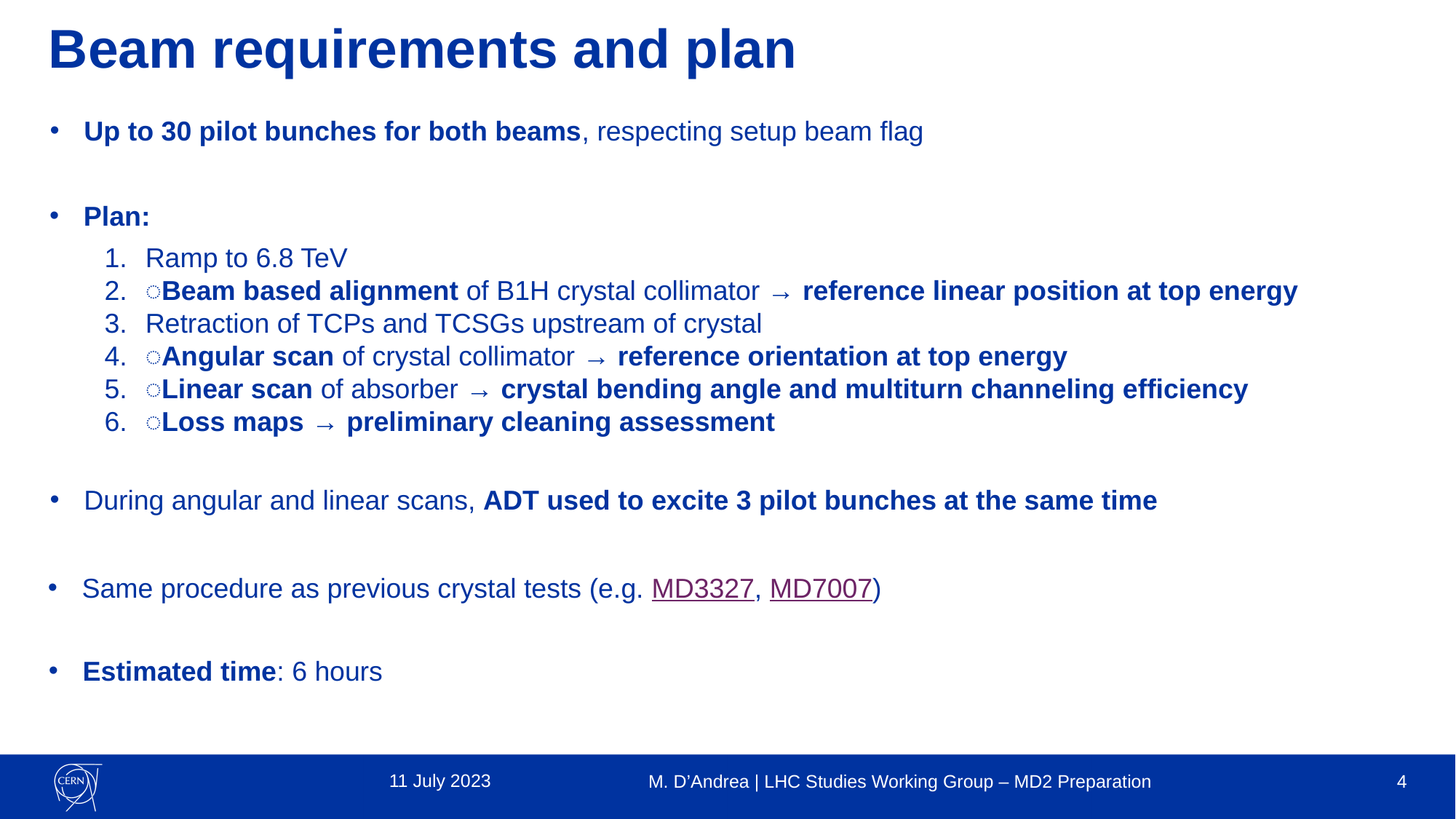

# Beam requirements and plan
Up to 30 pilot bunches for both beams, respecting setup beam flag
Plan:
Ramp to 6.8 TeV
͏Beam based alignment of B1H crystal collimator → reference linear position at top energy
Retraction of TCPs and TCSGs upstream of crystal
͏Angular scan of crystal collimator → reference orientation at top energy
͏Linear scan of absorber → crystal bending angle and multiturn channeling efficiency
͏Loss maps → preliminary cleaning assessment
During angular and linear scans, ADT used to excite 3 pilot bunches at the same time
Same procedure as previous crystal tests (e.g. MD3327, MD7007)
Estimated time: 6 hours
11 July 2023
M. D’Andrea | LHC Studies Working Group – MD2 Preparation
4